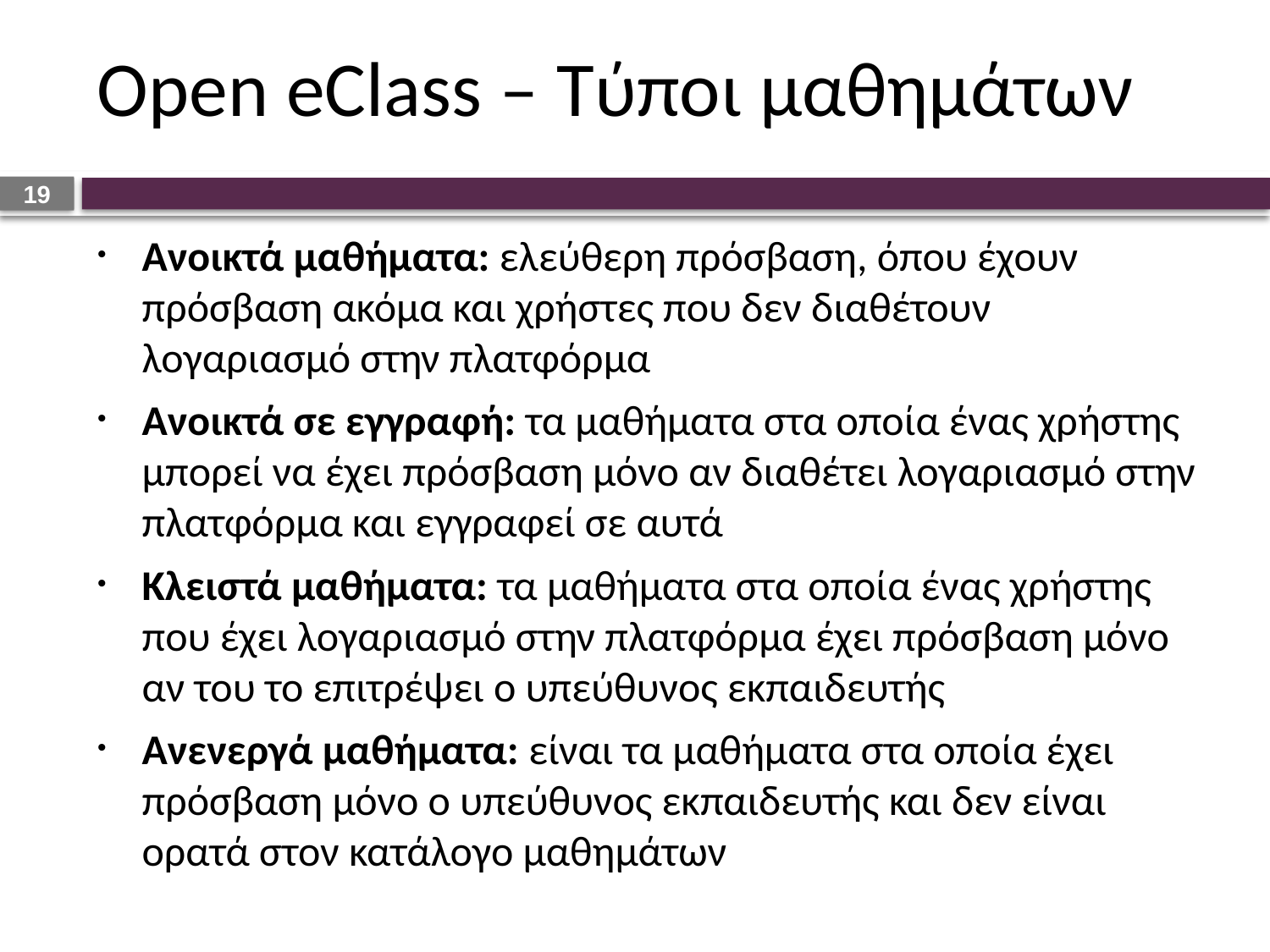

# Open eClass – Τύποι μαθημάτων
19
Ανοικτά μαθήματα: ελεύθερη πρόσβαση, όπου έχουν πρόσβαση ακόμα και χρήστες που δεν διαθέτουν λογαριασμό στην πλατφόρμα
Ανοικτά σε εγγραφή: τα μαθήματα στα οποία ένας χρήστης μπορεί να έχει πρόσβαση μόνο αν διαθέτει λογαριασμό στην πλατφόρμα και εγγραφεί σε αυτά
Κλειστά μαθήματα: τα μαθήματα στα οποία ένας χρήστης που έχει λογαριασμό στην πλατφόρμα έχει πρόσβαση μόνο αν του το επιτρέψει ο υπεύθυνος εκπαιδευτής
Ανενεργά μαθήματα: είναι τα μαθήματα στα οποία έχει πρόσβαση μόνο ο υπεύθυνος εκπαιδευτής και δεν είναι ορατά στον κατάλογο μαθημάτων